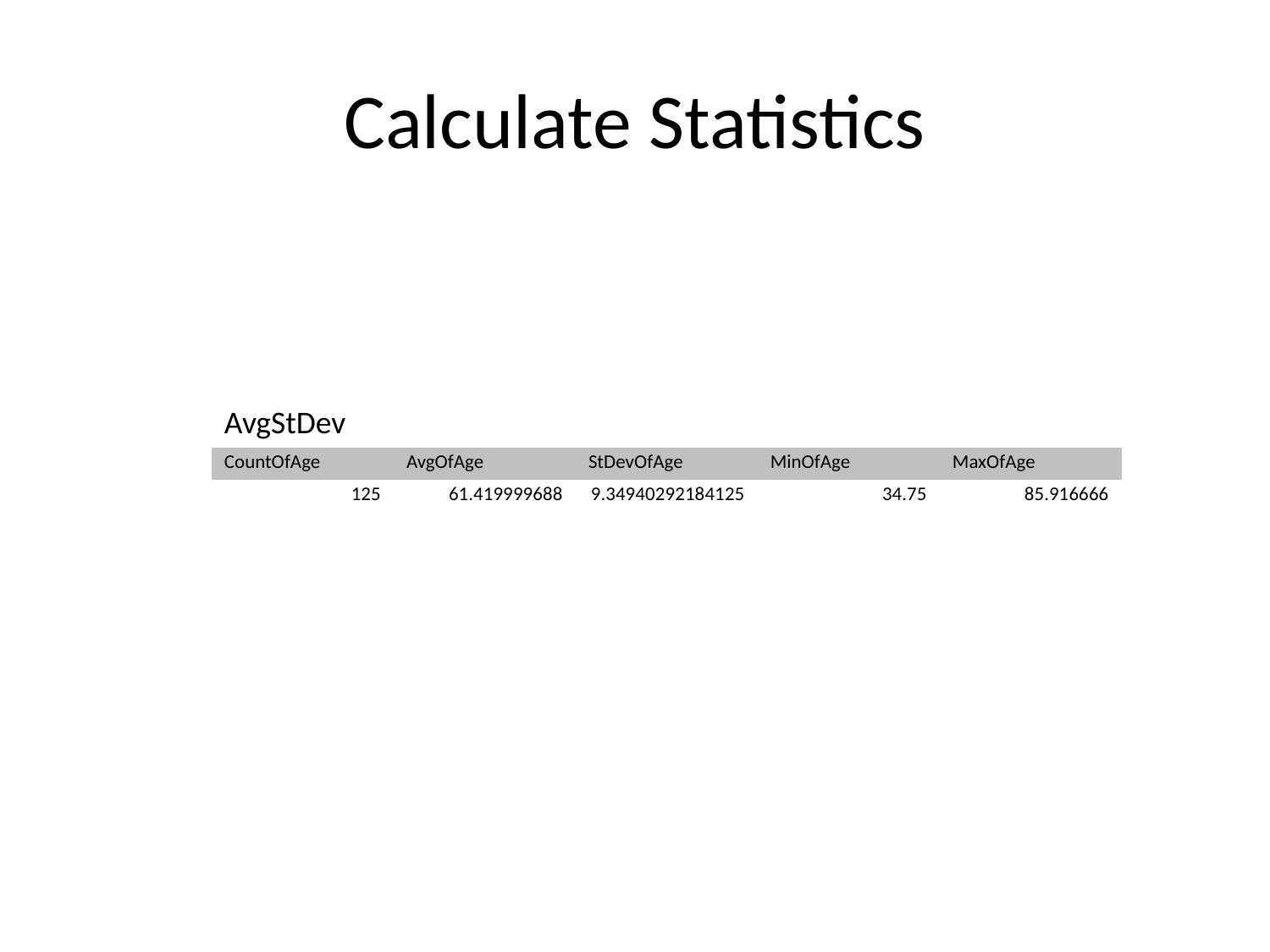

# Calculate Statistics
| AvgStDev |  |  |  |  |
| --- | --- | --- | --- | --- |
| CountOfAge | AvgOfAge | StDevOfAge | MinOfAge | MaxOfAge |
| 125 | 61.419999688 | 9.34940292184125 | 34.75 | 85.916666 |